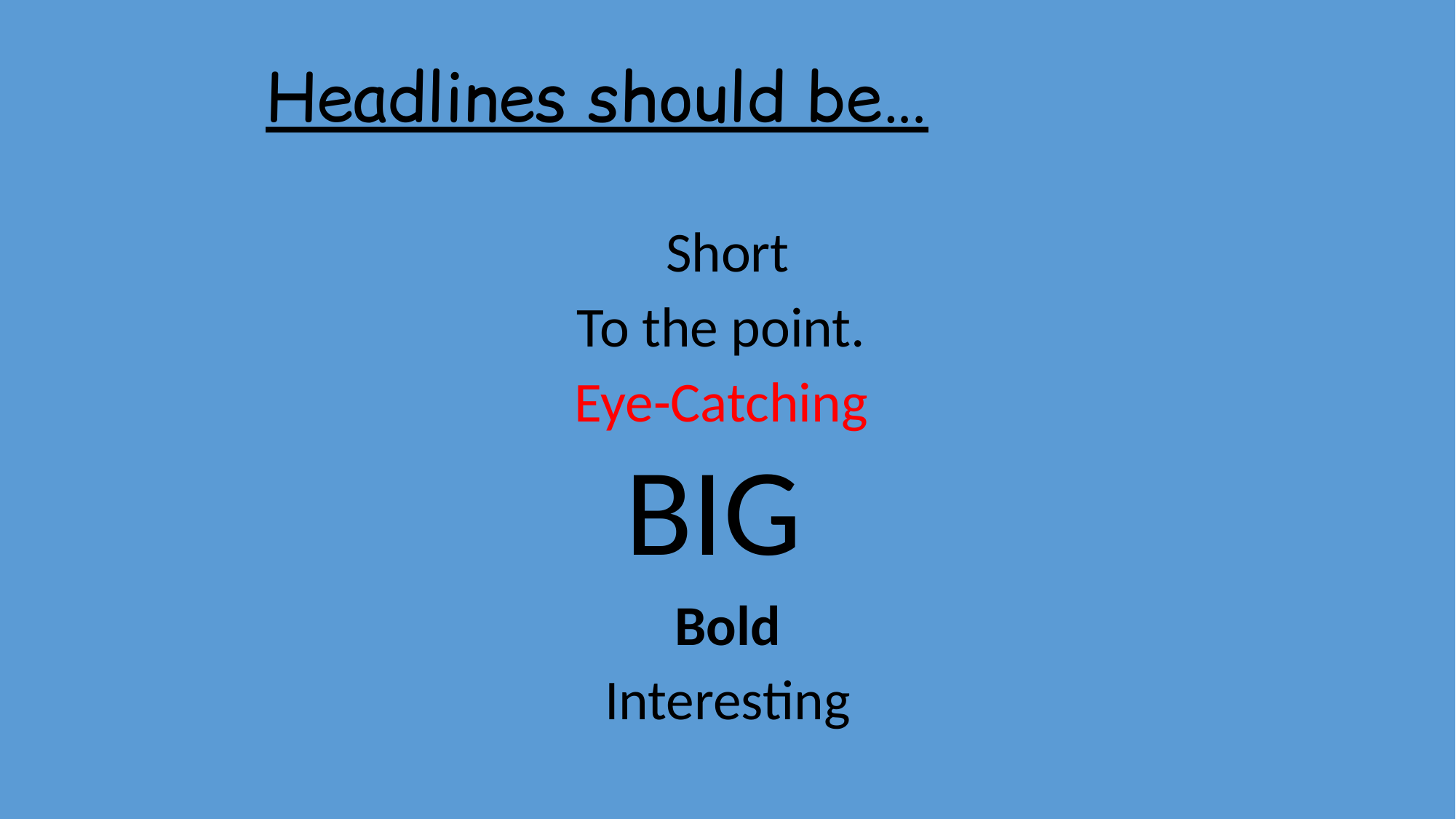

# Headlines should be…
Short
To the point.
Eye-Catching
BIG
Bold
Interesting